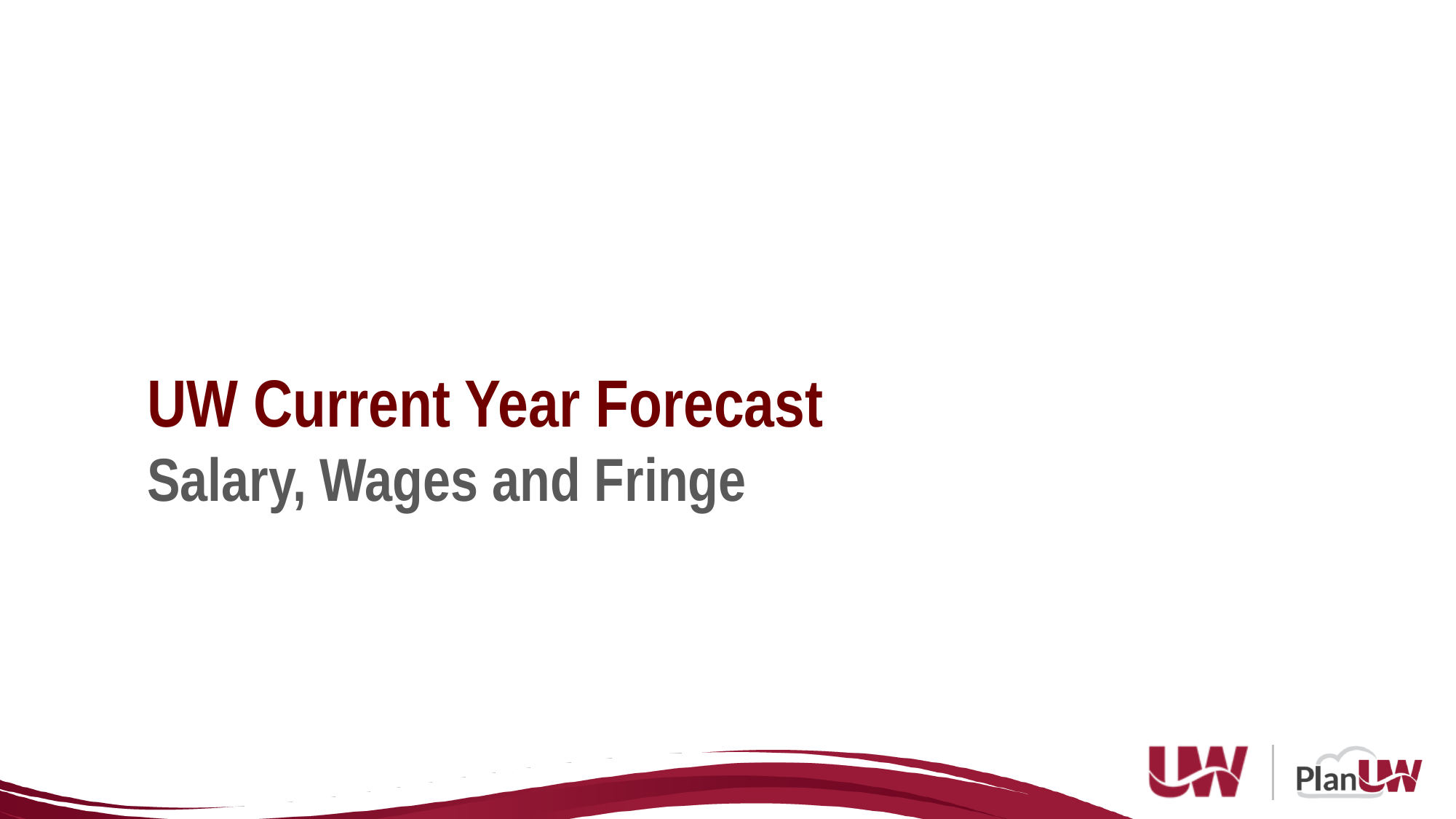

UW Current Year Forecast
Salary, Wages and Fringe